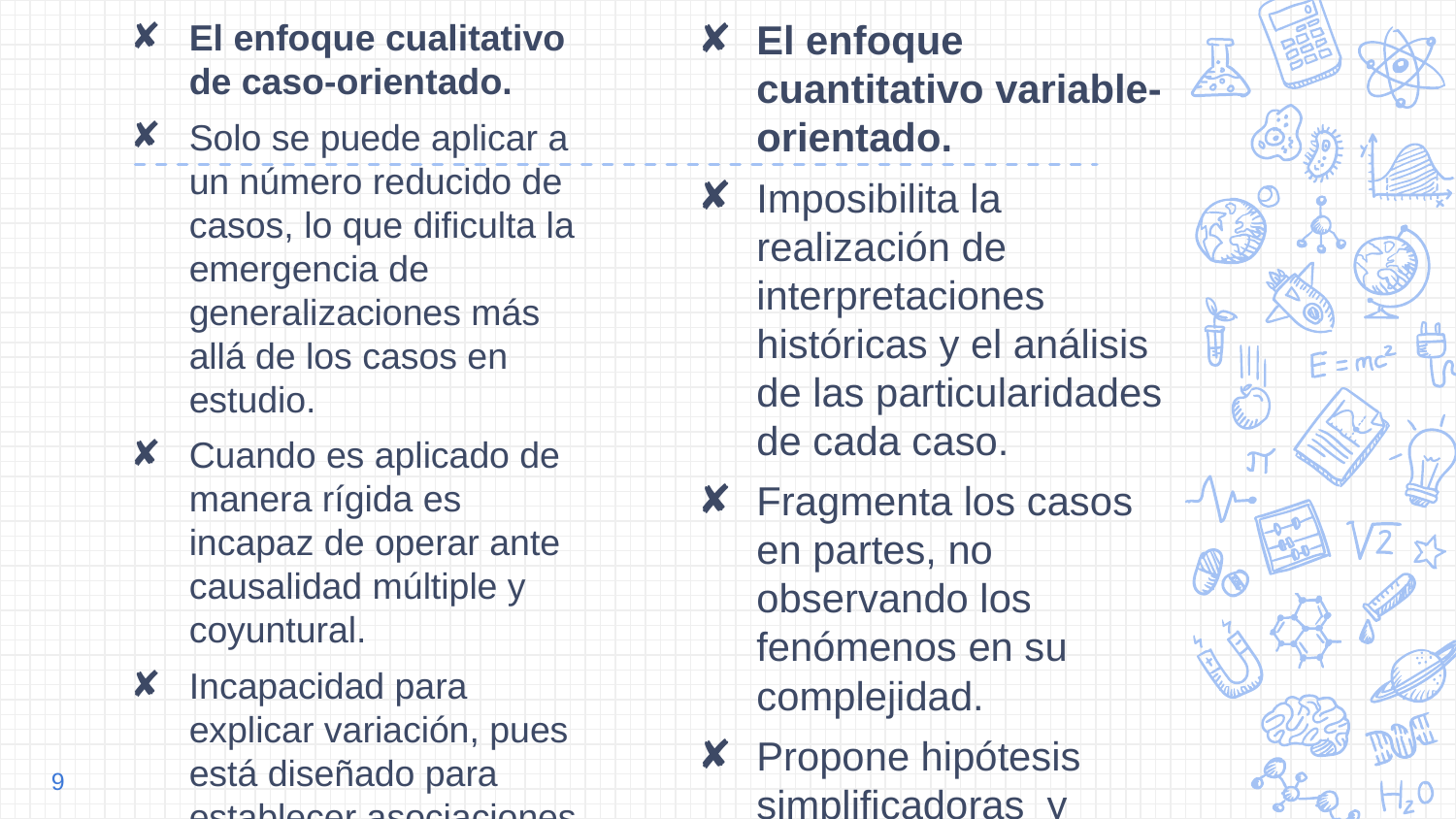

El enfoque cualitativo de caso-orientado.
Solo se puede aplicar a un número reducido de casos, lo que dificulta la emergencia de generalizaciones más allá de los casos en estudio.
Cuando es aplicado de manera rígida es incapaz de operar ante causalidad múltiple y coyuntural.
Incapacidad para explicar variación, pues está diseñado para establecer asociaciones constantes.

El enfoque cuantitativo variable-orientado.
Imposibilita la realización de interpretaciones históricas y el análisis de las particularidades de cada caso.
Fragmenta los casos en partes, no observando los fenómenos en su complejidad.
Propone hipótesis simplificadoras  y supuestos de homogeneidad entre los casos en estudio.

9